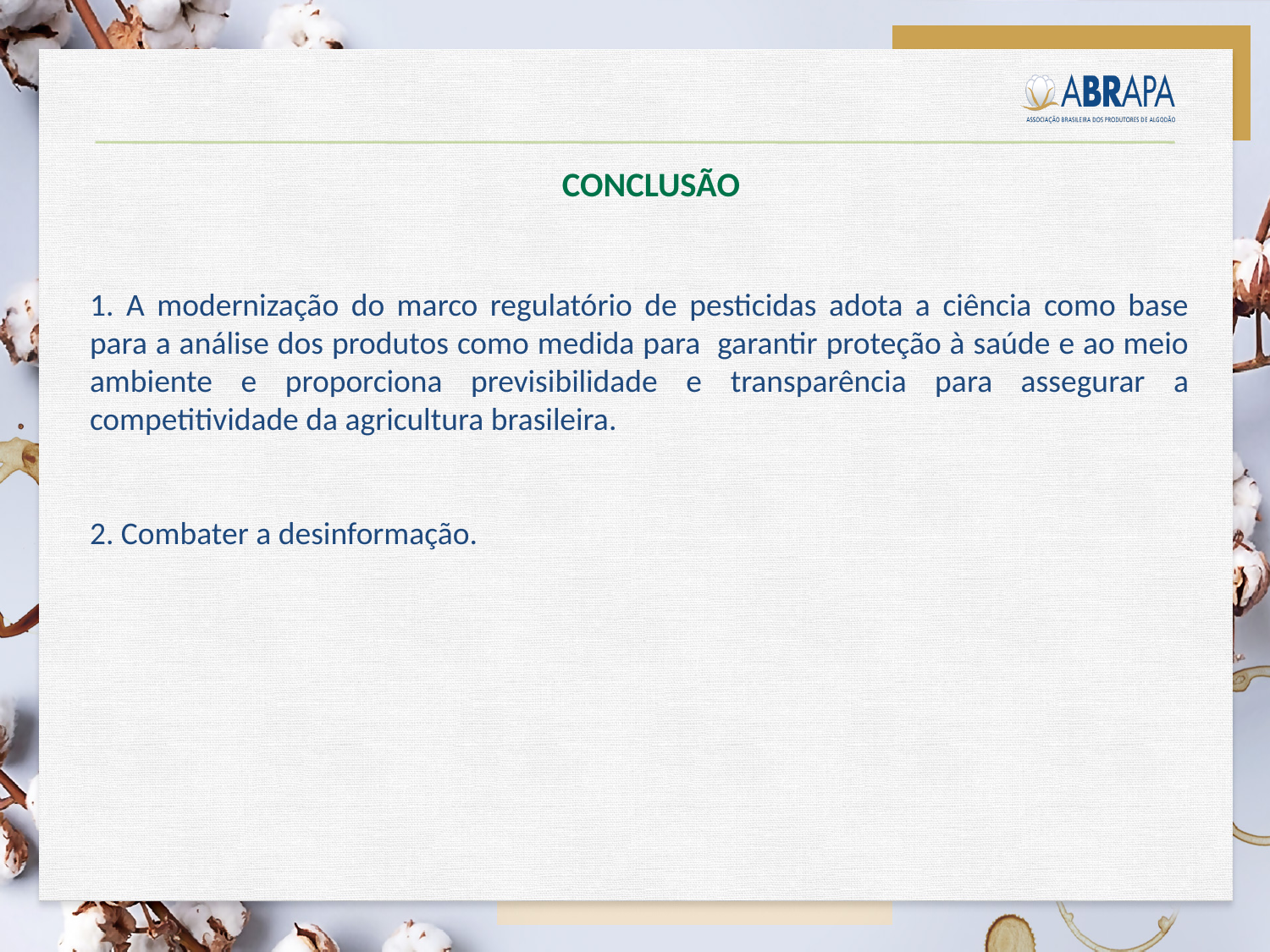

CONCLUSÃO

1. A modernização do marco regulatório de pesticidas adota a ciência como base para a análise dos produtos como medida para  garantir proteção à saúde e ao meio ambiente e proporciona previsibilidade e transparência para assegurar a competitividade da agricultura brasileira.

2. Combater a desinformação.